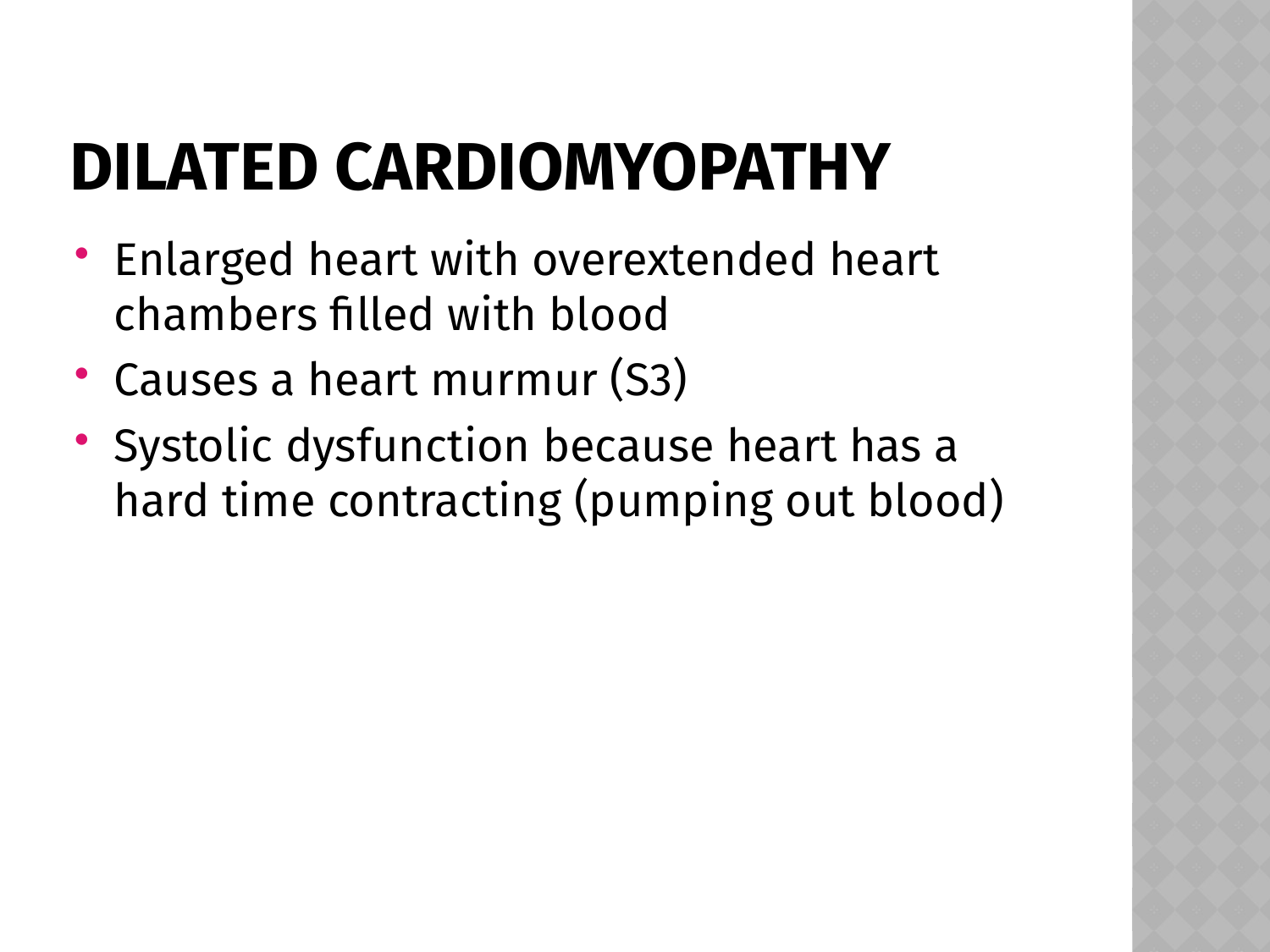

# Dilated cardiomyopathy
Enlarged heart with overextended heart chambers filled with blood
Causes a heart murmur (S3)
Systolic dysfunction because heart has a hard time contracting (pumping out blood)